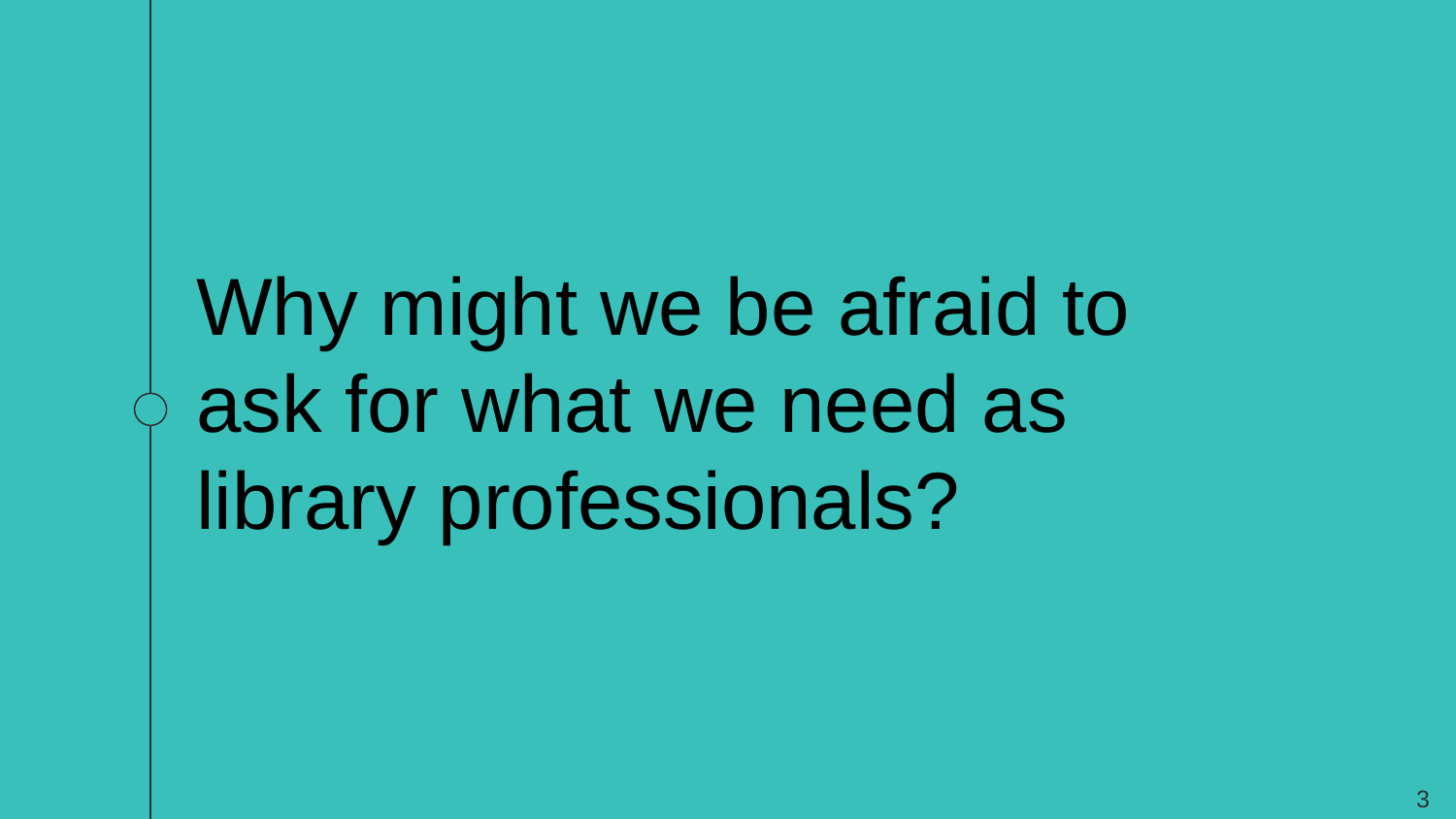

Why might we be afraid to ask for what we need as library professionals?
3